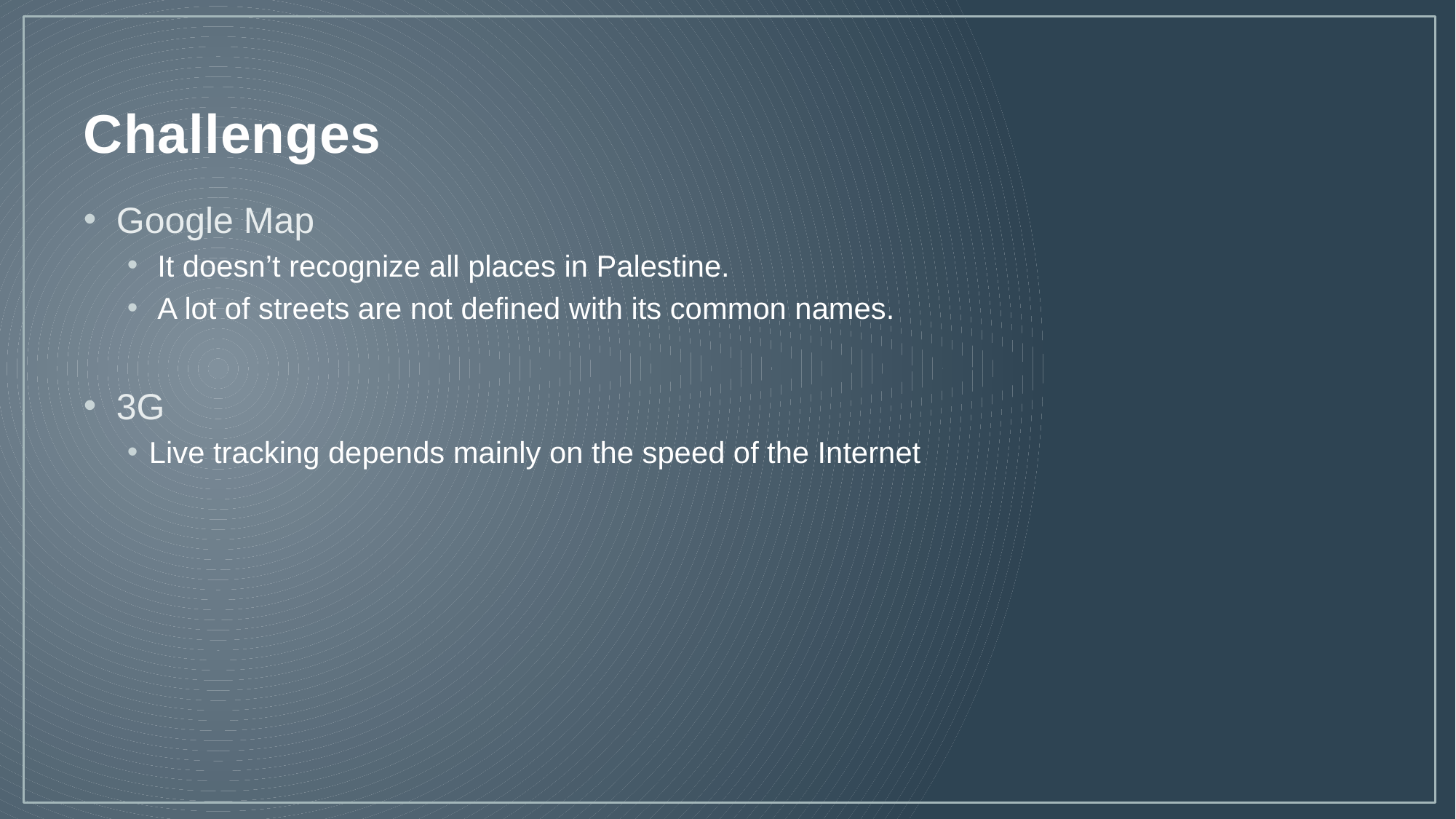

# Challenges
Google Map
 It doesn’t recognize all places in Palestine.
 A lot of streets are not defined with its common names.

3G
Live tracking depends mainly on the speed of the Internet